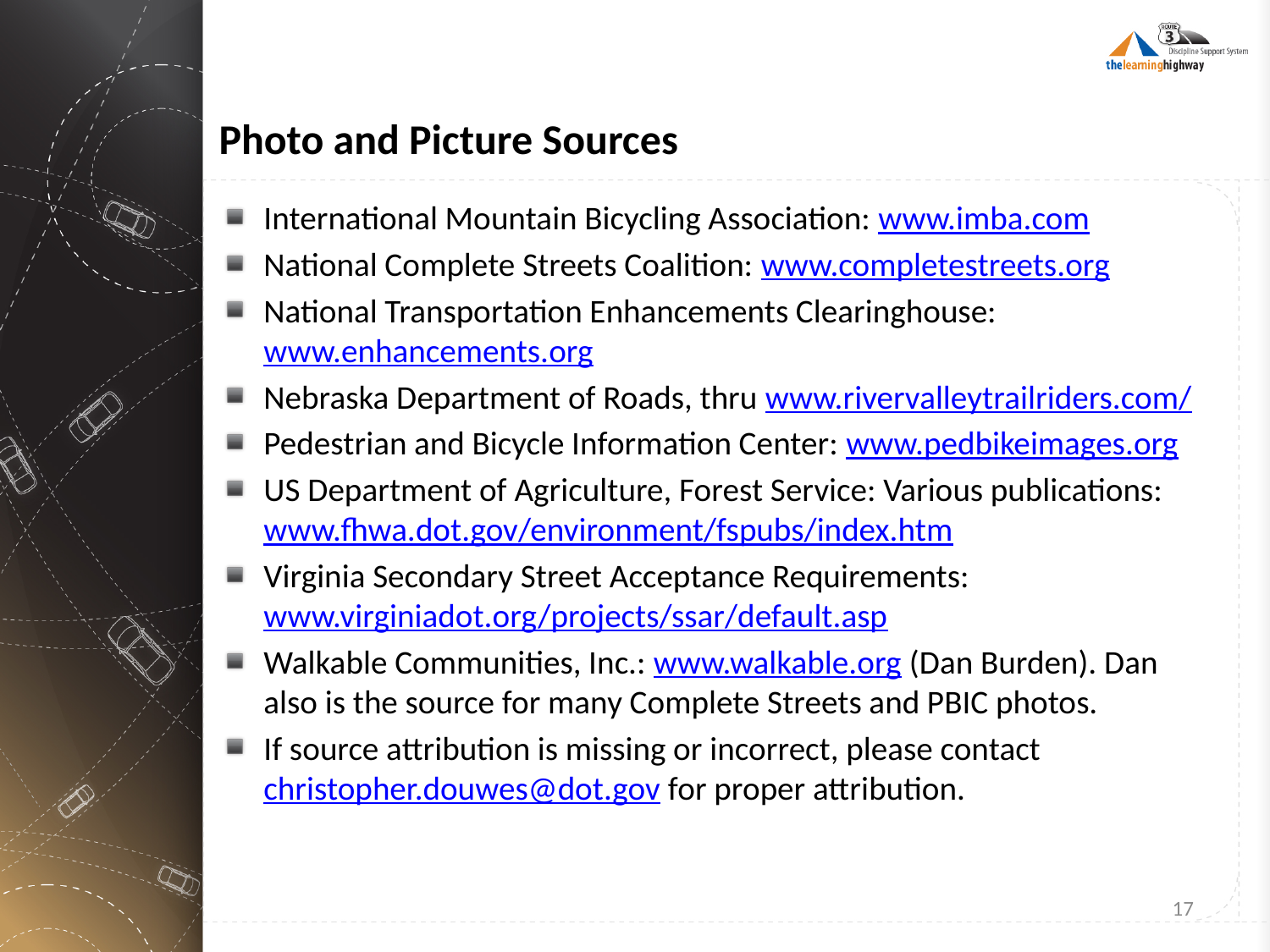

# Photo and Picture Sources
International Mountain Bicycling Association: www.imba.com
National Complete Streets Coalition: www.completestreets.org
National Transportation Enhancements Clearinghouse: www.enhancements.org
Nebraska Department of Roads, thru www.rivervalleytrailriders.com/
Pedestrian and Bicycle Information Center: www.pedbikeimages.org
US Department of Agriculture, Forest Service: Various publications: www.fhwa.dot.gov/environment/fspubs/index.htm
Virginia Secondary Street Acceptance Requirements: www.virginiadot.org/projects/ssar/default.asp
Walkable Communities, Inc.: www.walkable.org (Dan Burden). Dan also is the source for many Complete Streets and PBIC photos.
If source attribution is missing or incorrect, please contact christopher.douwes@dot.gov for proper attribution.
17